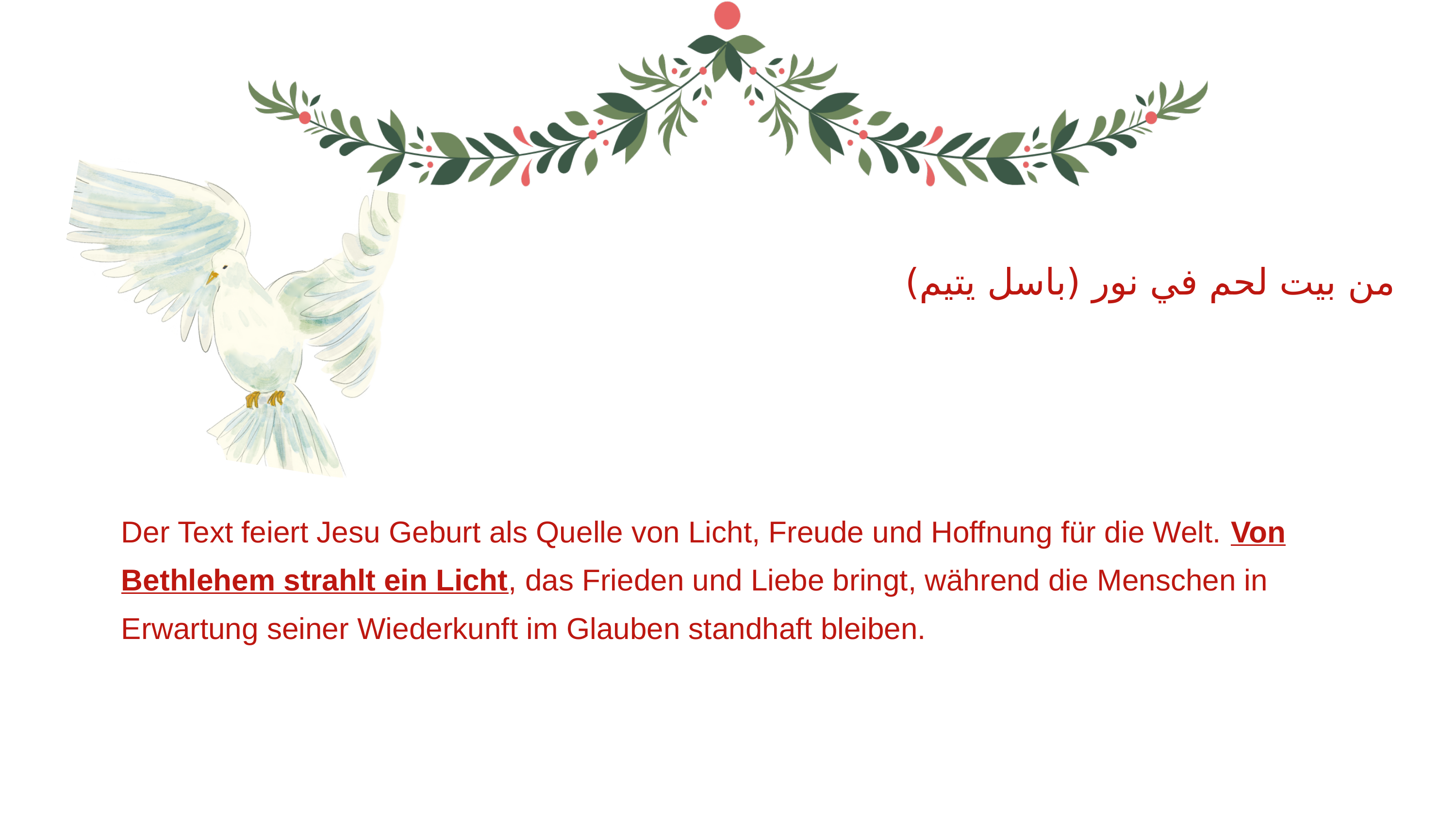

من بيت لحم في نور (باسل يتيم)
Der Text feiert Jesu Geburt als Quelle von Licht, Freude und Hoffnung für die Welt. Von Bethlehem strahlt ein Licht, das Frieden und Liebe bringt, während die Menschen in Erwartung seiner Wiederkunft im Glauben standhaft bleiben.